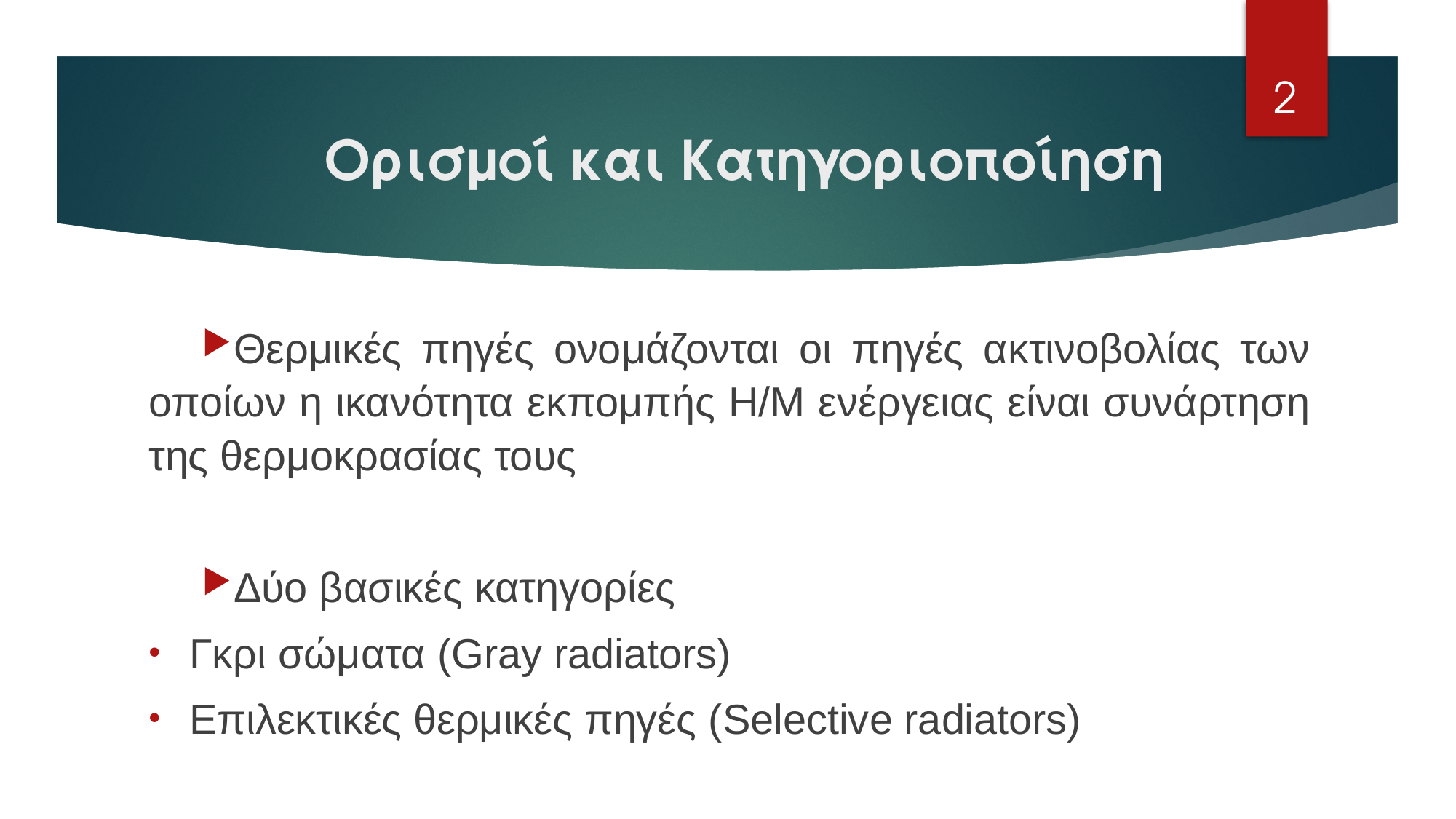

2
# Ορισμοί και Κατηγοριοποίηση
Θερμικές πηγές ονομάζονται οι πηγές ακτινοβολίας των οποίων η ικανότητα εκπομπής Η/Μ ενέργειας είναι συνάρτηση της θερμοκρασίας τους

Δύο βασικές κατηγορίες
Γκρι σώματα (Gray radiators)
Επιλεκτικές θερμικές πηγές (Selective radiators)